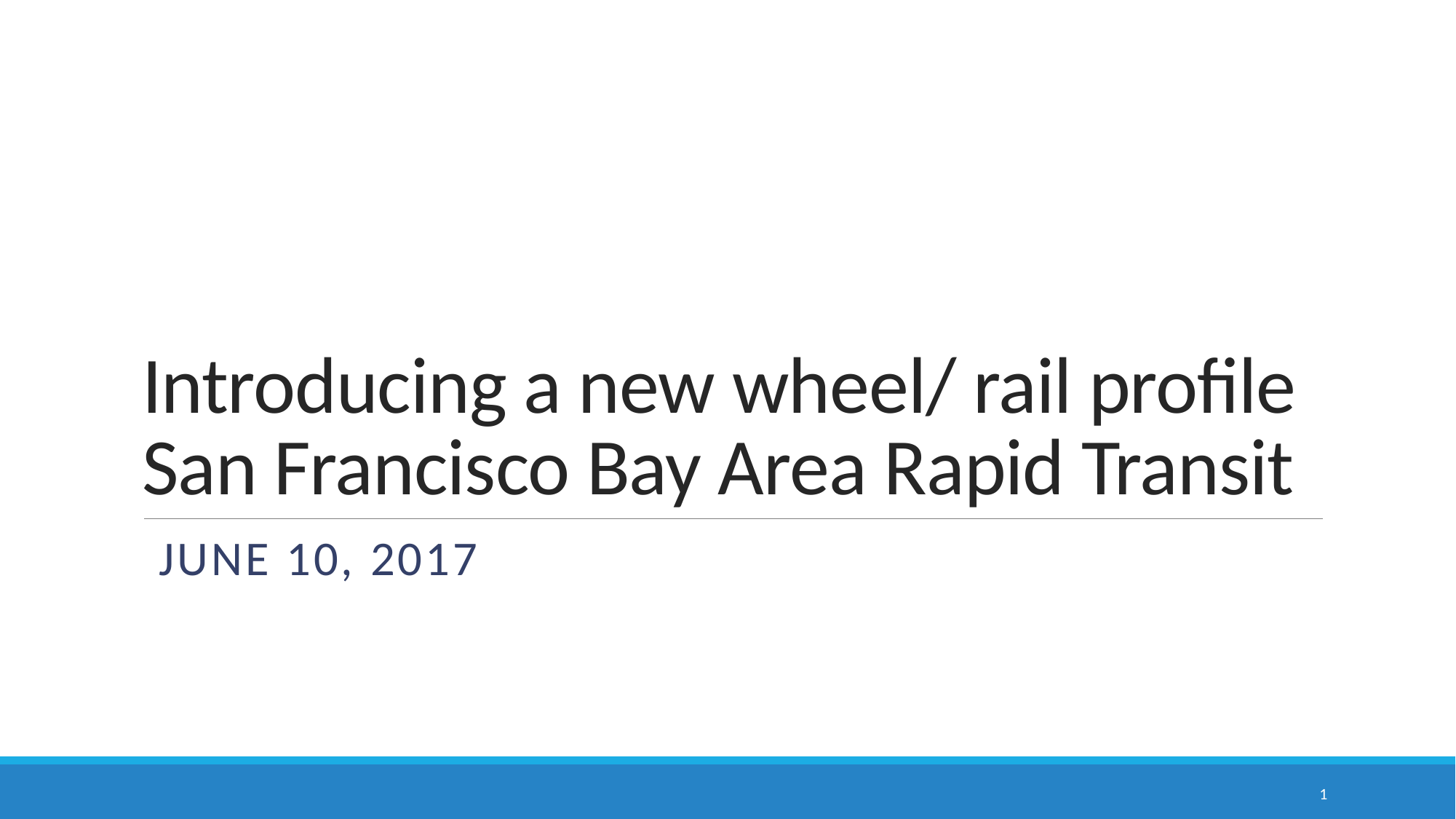

# Introducing a new wheel/ rail profile San Francisco Bay Area Rapid Transit
June 10, 2017
1